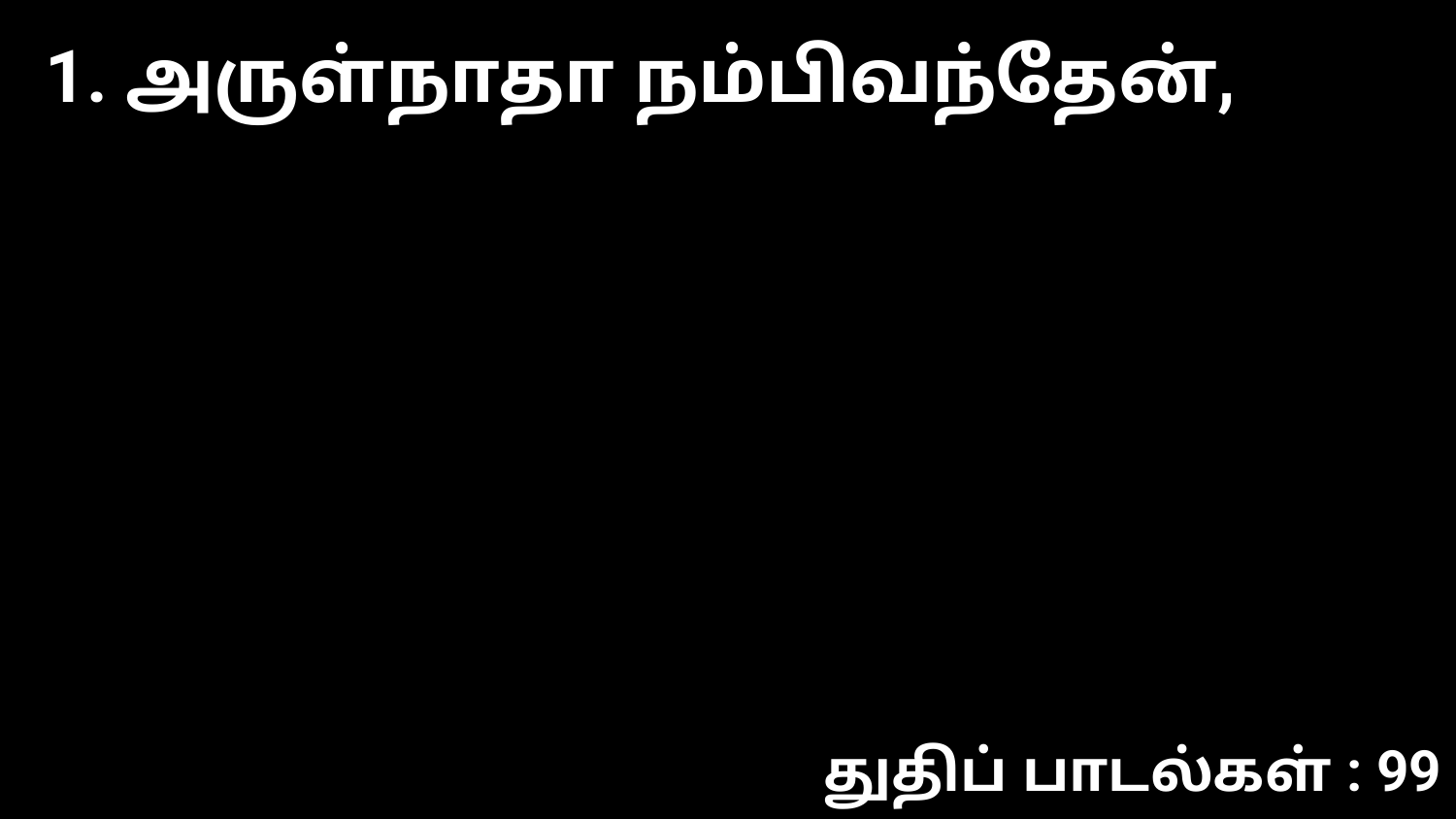

1. அருள்நாதா நம்பிவந்தேன்,
துதிப் பாடல்கள் : 99